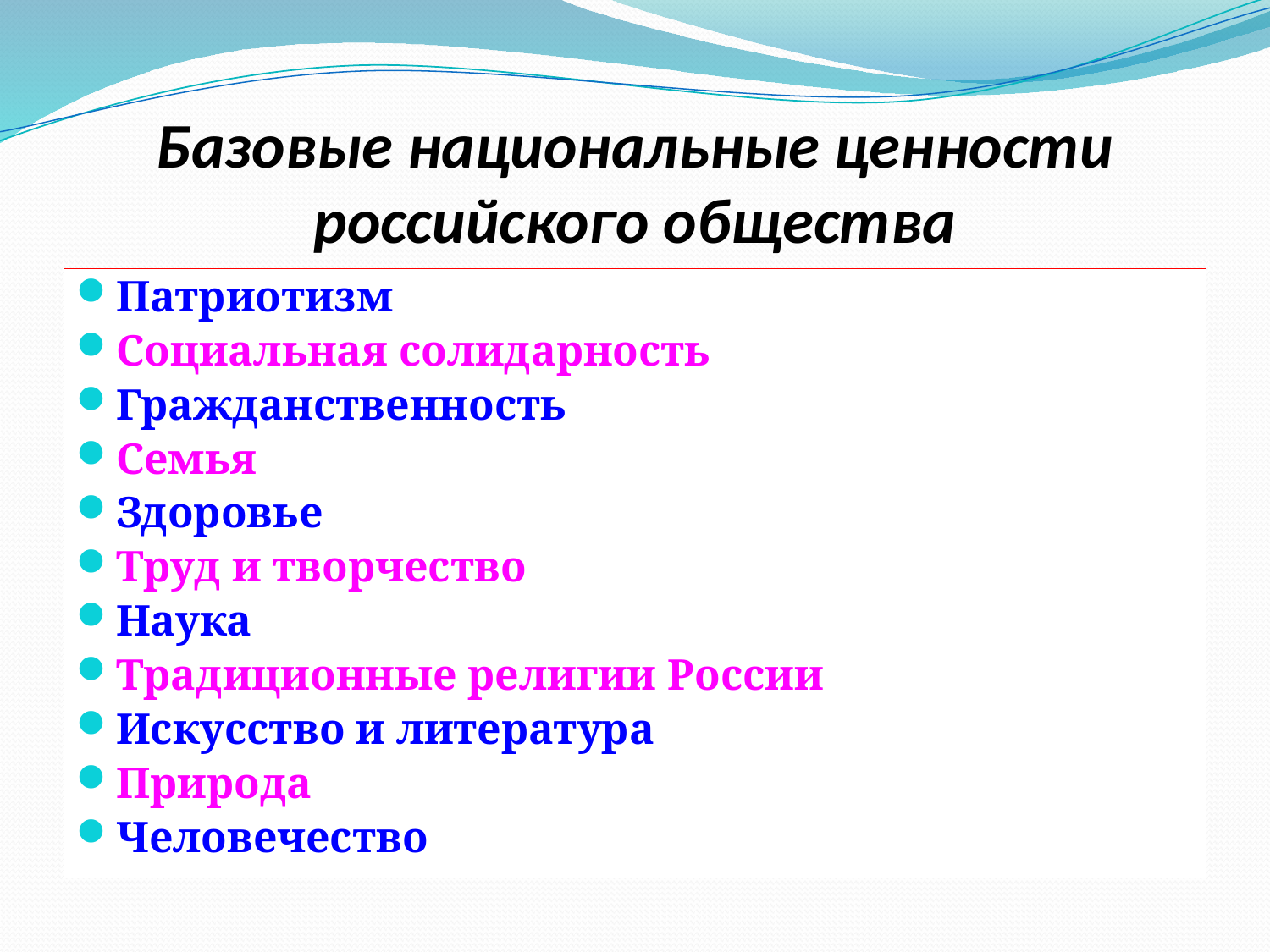

# Базовые национальные ценности российского общества
Патриотизм
Социальная солидарность
Гражданственность
Семья
Здоровье
Труд и творчество
Наука
Традиционные религии России
Искусство и литература
Природа
Человечество